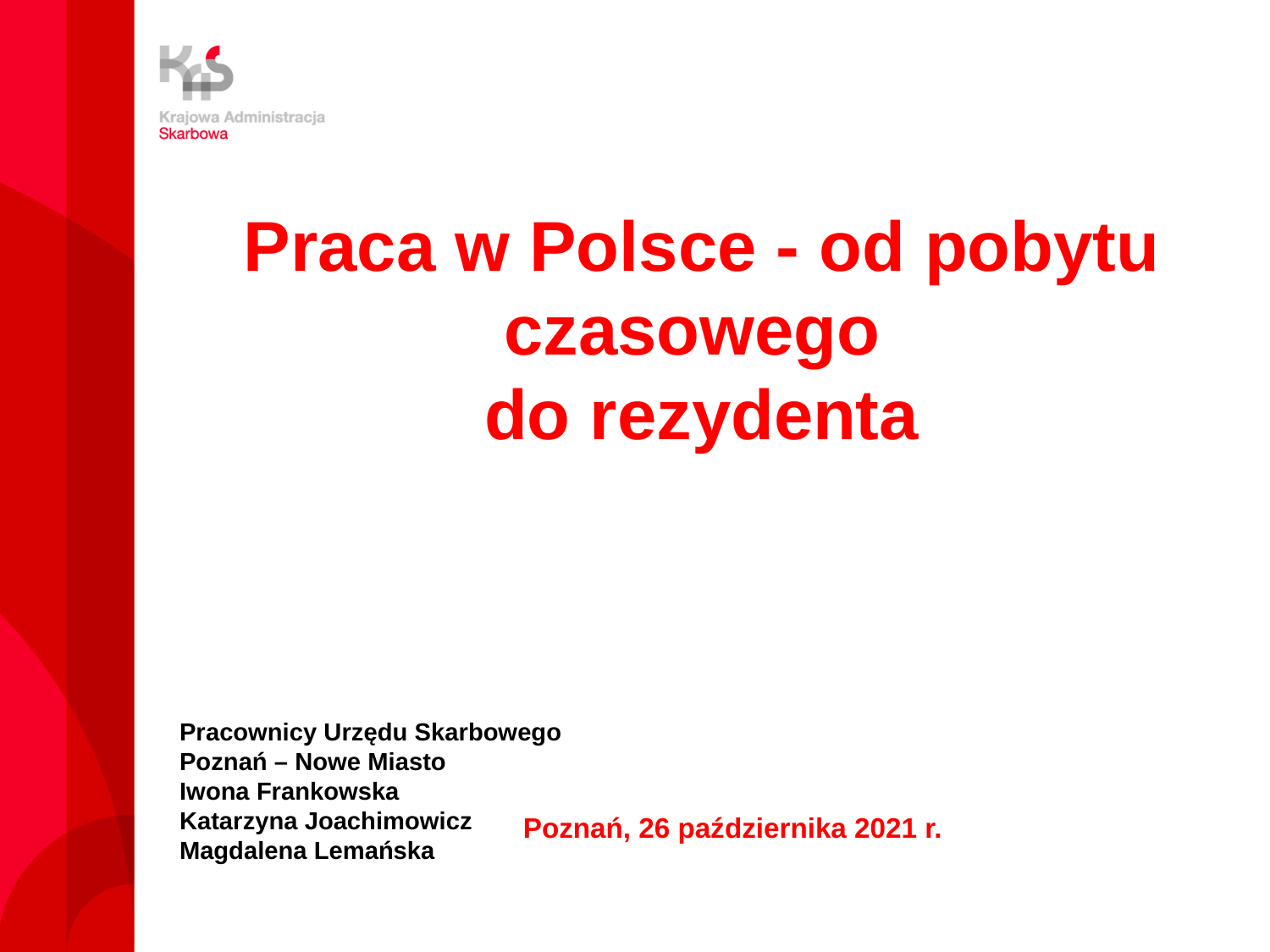

Praca w Polsce - od pobytu czasowego
do rezydenta

Pracownicy Urzędu Skarbowego
Poznań – Nowe Miasto
Iwona Frankowska
Katarzyna Joachimowicz
Magdalena Lemańska

Poznań, 26 października 2021 r.